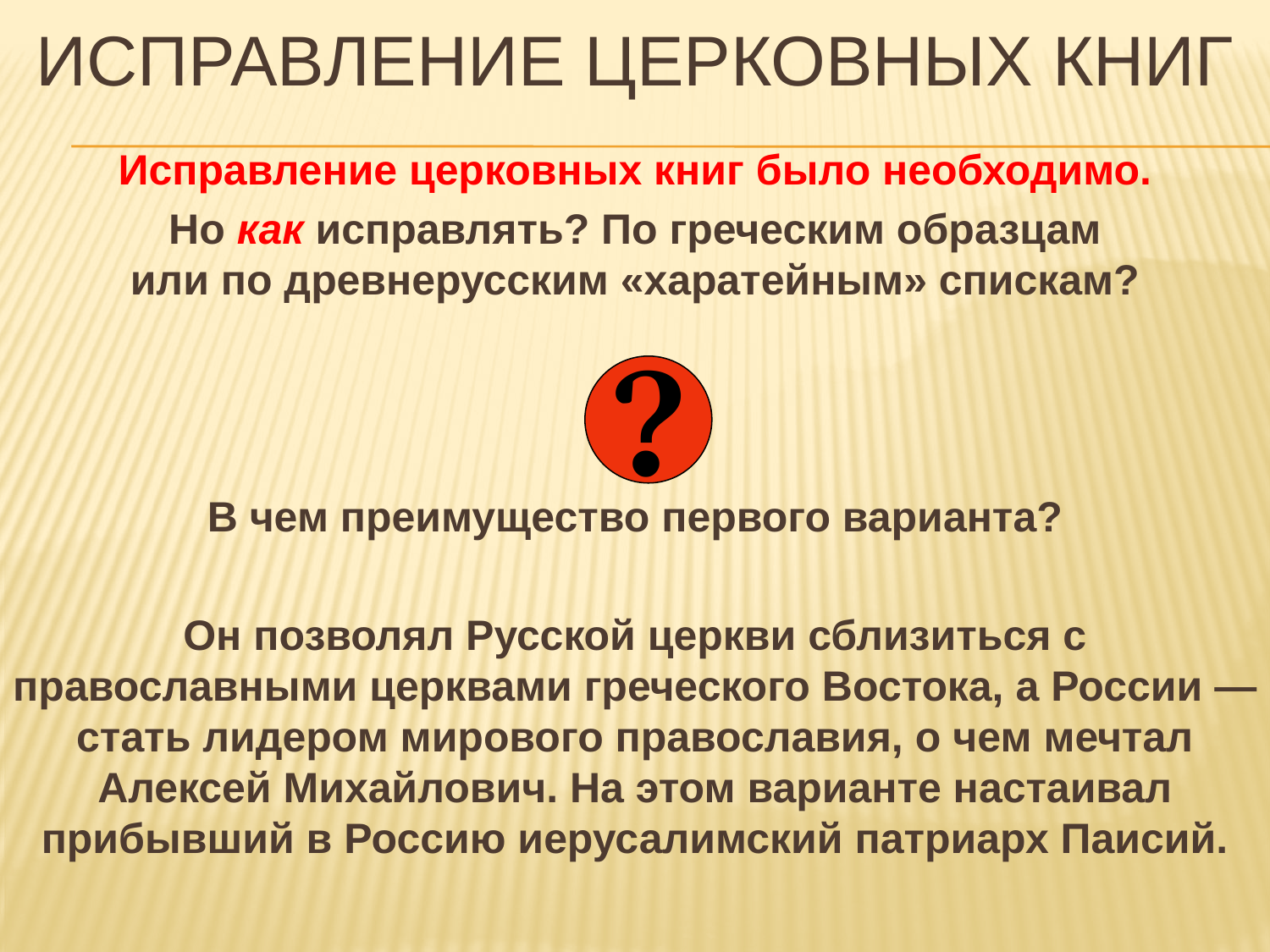

# Исправление церковных книг
Исправление церковных книг было необходимо.
Но как исправлять? По греческим образцам
или по древнерусским «харатейным» спискам?

В чем преимущество первого варианта?

Он позволял Русской церкви сблизиться с православными церквами греческого Востока, а России — стать лидером мирового православия, о чем мечтал Алексей Михайлович. На этом варианте настаивал прибывший в Россию иерусалимский патриарх Паисий.
?